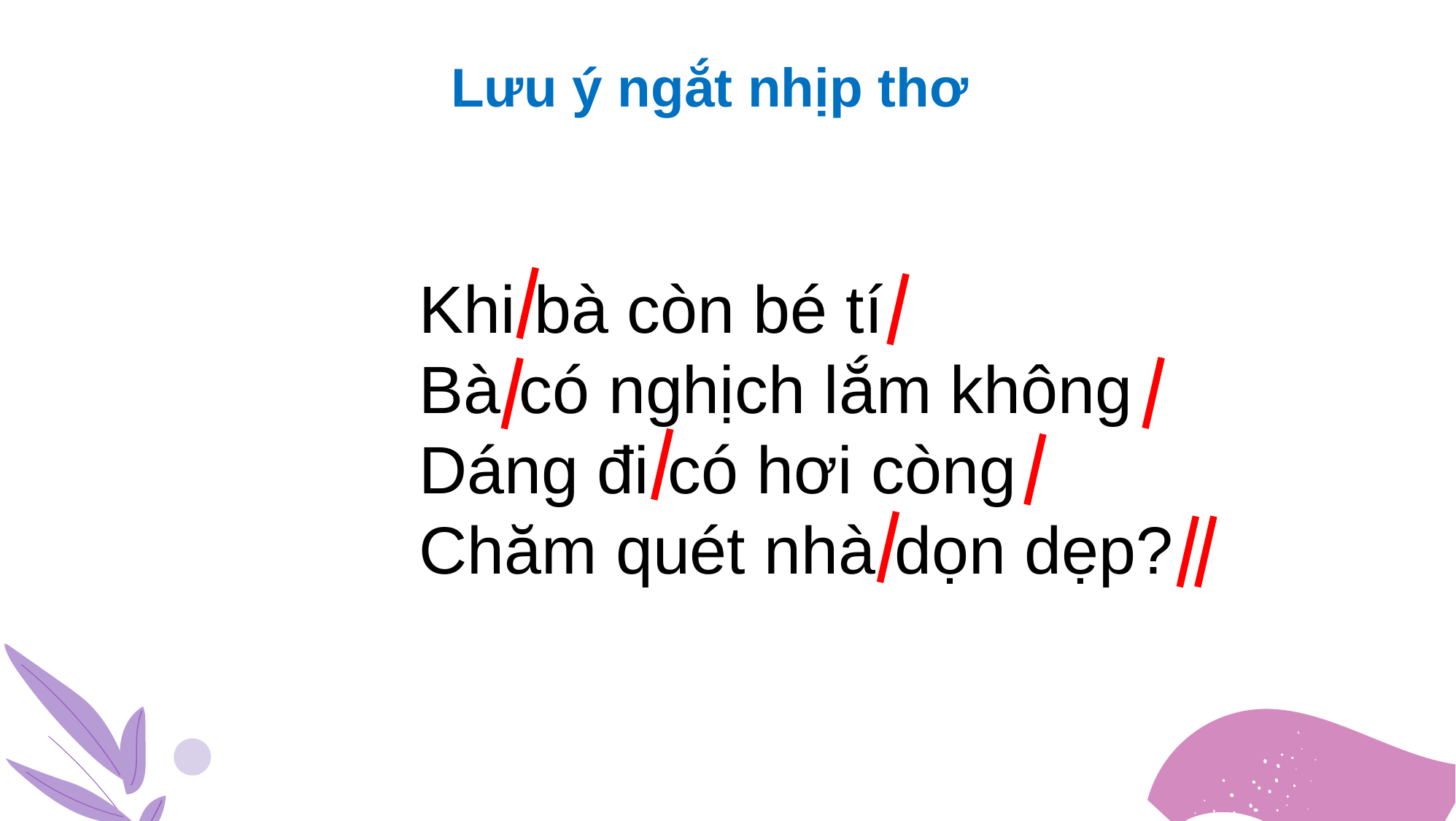

Lưu ý ngắt nhịp thơ
Khi bà còn bé tí
Bà có nghịch lắm không
Dáng đi có hơi còng
Chăm quét nhà dọn dẹp?